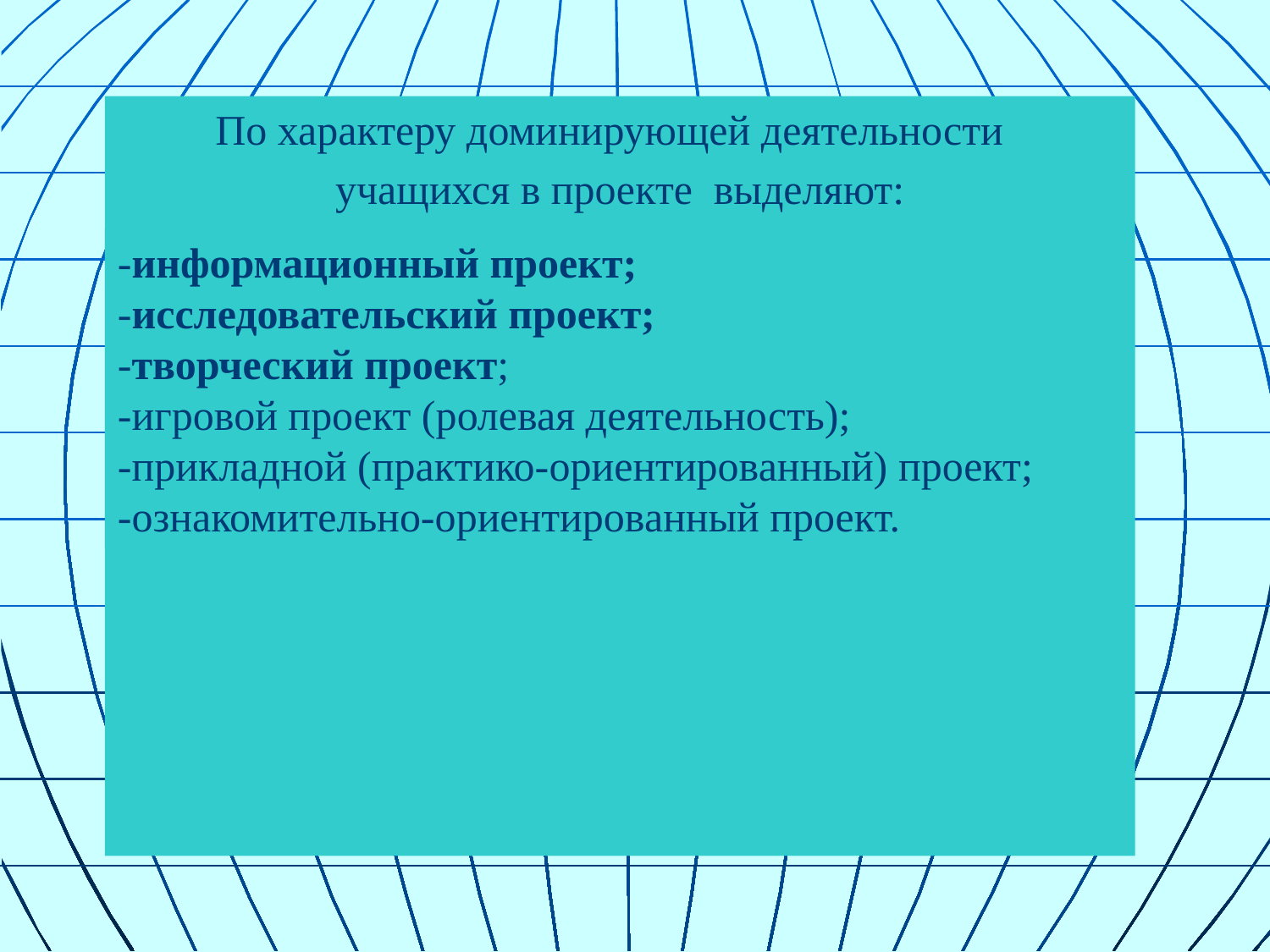

По характеру доминирующей деятельности
учащихся в проекте  выделяют:
-информационный проект;
-исследовательский проект;
-творческий проект;
-игровой проект (ролевая деятельность);
-прикладной (практико-ориентированный) проект;
-ознакомительно-ориентированный проект.